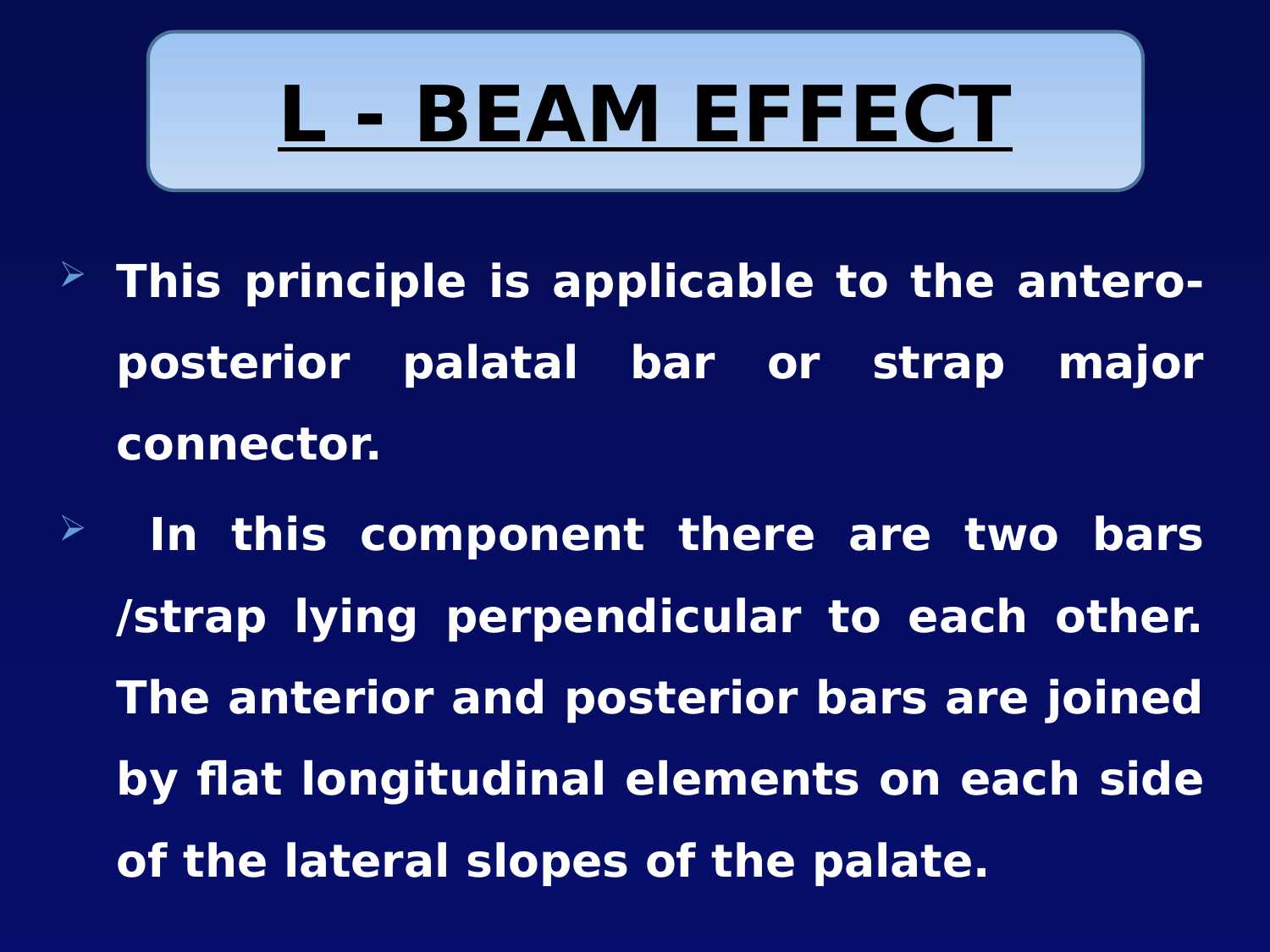

L - BEAM EFFECT
This principle is applicable to the antero-posterior palatal bar or strap major connector.
 In this component there are two bars /strap lying perpendicular to each other. The anterior and posterior bars are joined by flat longitudinal elements on each side of the lateral slopes of the palate.